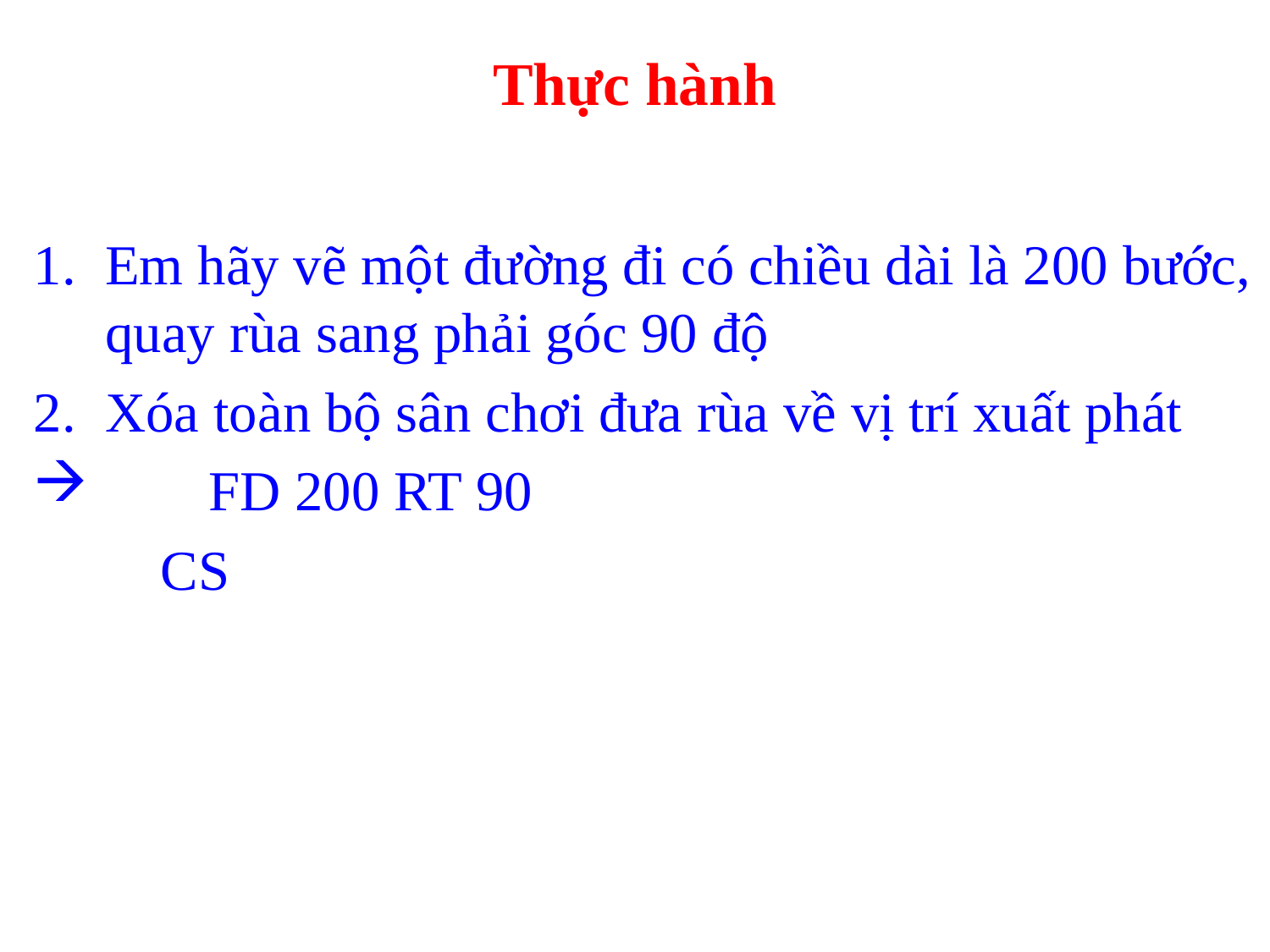

# Thực hành
Em hãy vẽ một đường đi có chiều dài là 200 bước, quay rùa sang phải góc 90 độ
Xóa toàn bộ sân chơi đưa rùa về vị trí xuất phát
   	FD 200 RT 90
	CS